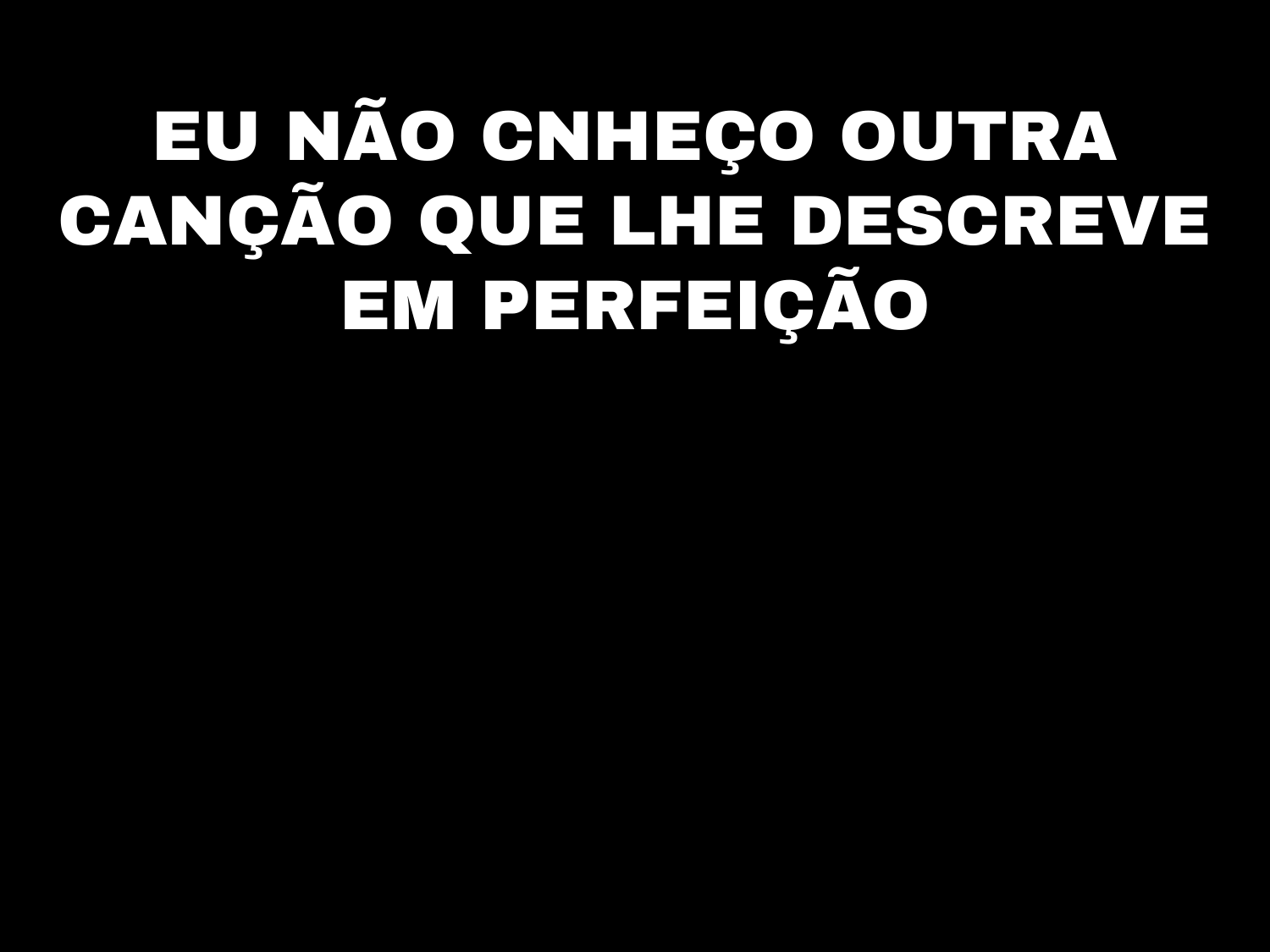

# EU NÃO CNHEÇO OUTRA CANÇÃO QUE LHE DESCREVE EM PERFEIÇÃO